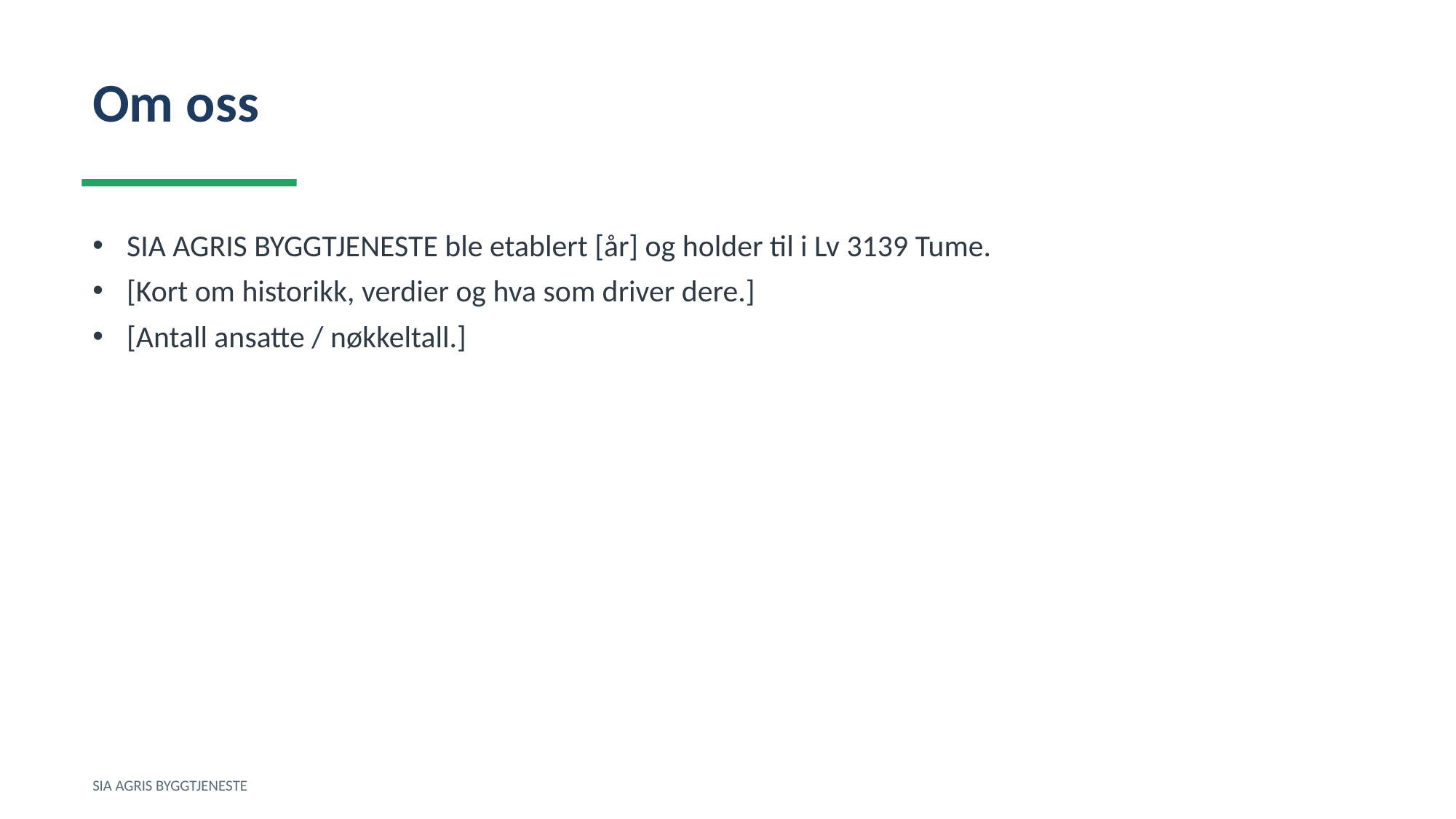

Om oss

SIA AGRIS BYGGTJENESTE ble etablert [år] og holder til i Lv 3139 Tume.
[Kort om historikk, verdier og hva som driver dere.]
[Antall ansatte / nøkkeltall.]
SIA AGRIS BYGGTJENESTE